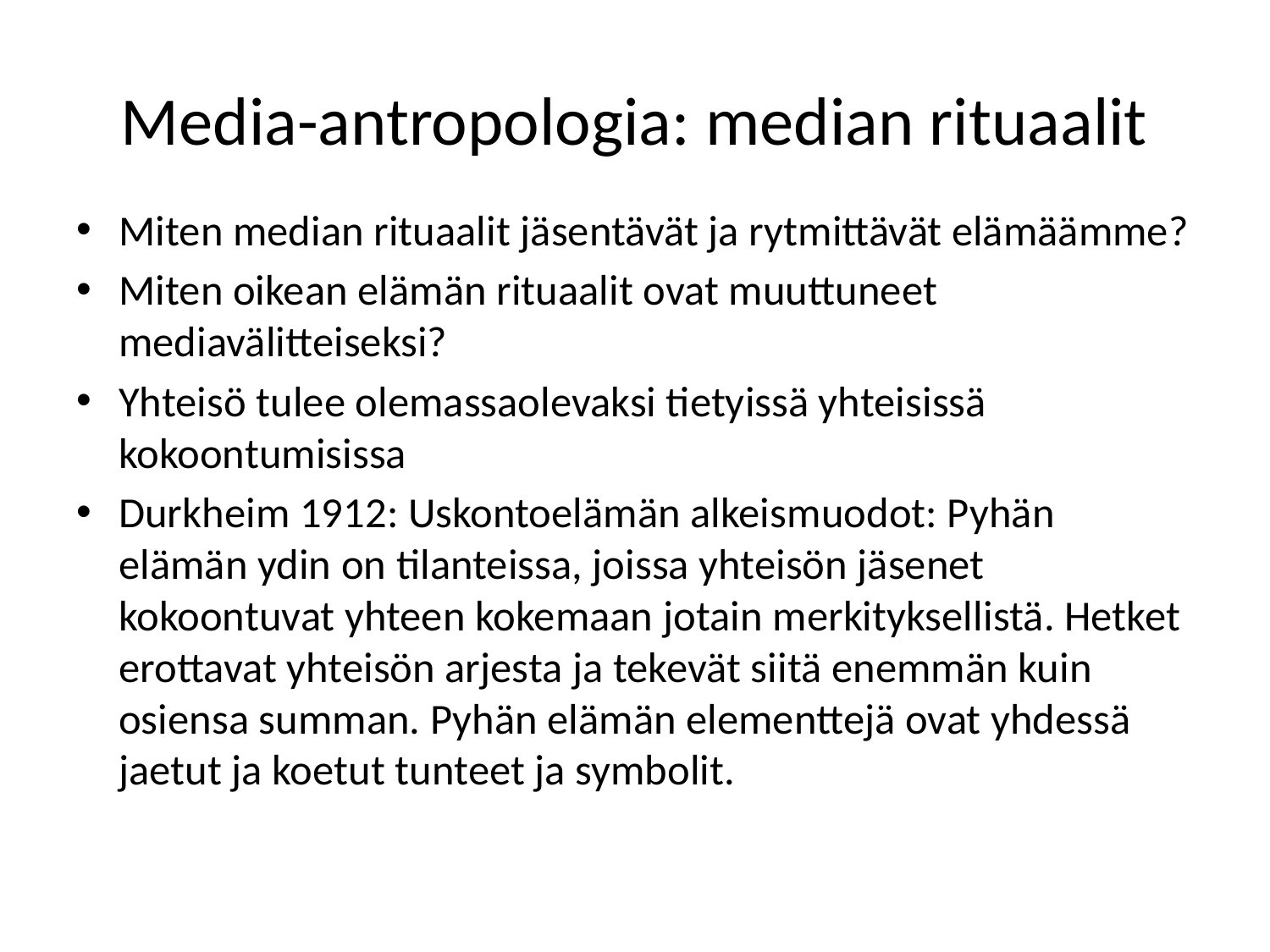

# Media-antropologia: median rituaalit
Miten median rituaalit jäsentävät ja rytmittävät elämäämme?
Miten oikean elämän rituaalit ovat muuttuneet mediavälitteiseksi?
Yhteisö tulee olemassaolevaksi tietyissä yhteisissä kokoontumisissa
Durkheim 1912: Uskontoelämän alkeismuodot: Pyhän elämän ydin on tilanteissa, joissa yhteisön jäsenet kokoontuvat yhteen kokemaan jotain merkityksellistä. Hetket erottavat yhteisön arjesta ja tekevät siitä enemmän kuin osiensa summan. Pyhän elämän elementtejä ovat yhdessä jaetut ja koetut tunteet ja symbolit.